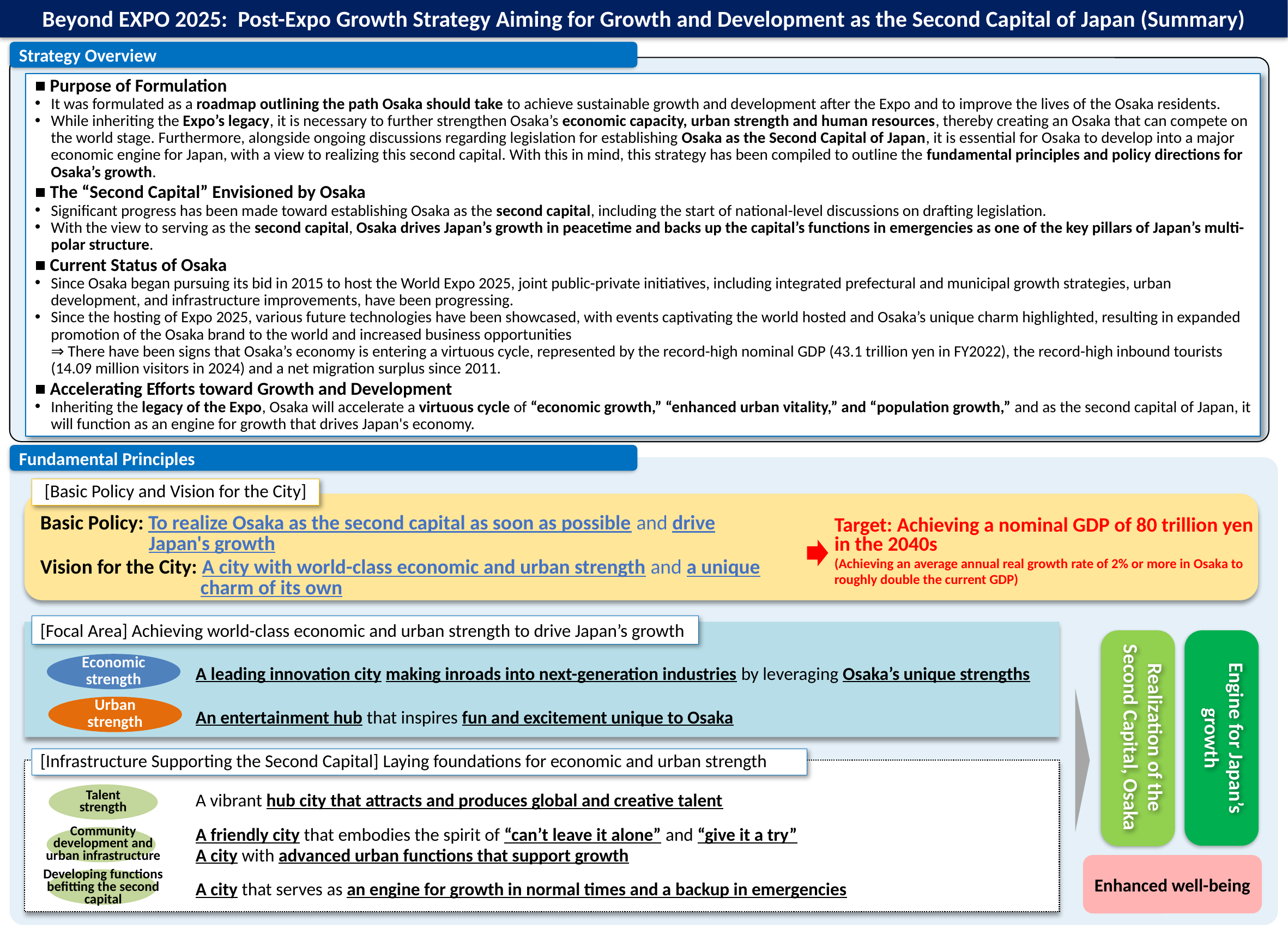

Beyond EXPO 2025:  Post-Expo Growth Strategy Aiming for Growth and Development as the Second Capital of Japan (Summary)
Strategy Overview

■ Purpose of Formulation
It was formulated as a roadmap outlining the path Osaka should take to achieve sustainable growth and development after the Expo and to improve the lives of the Osaka residents.
While inheriting the Expo’s legacy, it is necessary to further strengthen Osaka’s economic capacity, urban strength and human resources, thereby creating an Osaka that can compete on the world stage. Furthermore, alongside ongoing discussions regarding legislation for establishing Osaka as the Second Capital of Japan, it is essential for Osaka to develop into a major economic engine for Japan, with a view to realizing this second capital. With this in mind, this strategy has been compiled to outline the fundamental principles and policy directions for Osaka’s growth.
■ The “Second Capital” Envisioned by Osaka
Significant progress has been made toward establishing Osaka as the second capital, including the start of national-level discussions on drafting legislation.
With the view to serving as the second capital, Osaka drives Japan’s growth in peacetime and backs up the capital’s functions in emergencies as one of the key pillars of Japan’s multi-polar structure.
■ Current Status of Osaka
Since Osaka began pursuing its bid in 2015 to host the World Expo 2025, joint public-private initiatives, including integrated prefectural and municipal growth strategies, urban development, and infrastructure improvements, have been progressing.
Since the hosting of Expo 2025, various future technologies have been showcased, with events captivating the world hosted and Osaka’s unique charm highlighted, resulting in expanded promotion of the Osaka brand to the world and increased business opportunities
⇒ There have been signs that Osaka’s economy is entering a virtuous cycle, represented by the record-high nominal GDP (43.1 trillion yen in FY2022), the record-high inbound tourists (14.09 million visitors in 2024) and a net migration surplus since 2011.
■ Accelerating Efforts toward Growth and Development
Inheriting the legacy of the Expo, Osaka will accelerate a virtuous cycle of “economic growth,” “enhanced urban vitality,” and “population growth,” and as the second capital of Japan, it will function as an engine for growth that drives Japan's economy.
Fundamental Principles

[Basic Policy and Vision for the City]

Basic Policy: To realize Osaka as the second capital as soon as possible and drive Japan's growth
Vision for the City: A city with world-class economic and urban strength and a unique charm of its own
Target: Achieving a nominal GDP of 80 trillion yen in the 2040s
(Achieving an average annual real growth rate of 2% or more in Osaka to roughly double the current GDP)

[Focal Area] Achieving world-class economic and urban strength to drive Japan’s growth

Realization of the Second Capital, Osaka

Engine for Japan’s growth
A leading innovation city making inroads into next-generation industries by leveraging Osaka’s unique strengths
An entertainment hub that inspires fun and excitement unique to Osaka
Economic strength

Urban strength

[Infrastructure Supporting the Second Capital] Laying foundations for economic and urban strength

Talent strength
A vibrant hub city that attracts and produces global and creative talent
A friendly city that embodies the spirit of “can’t leave it alone” and “give it a try”
A city with advanced urban functions that support growth
A city that serves as an engine for growth in normal times and a backup in emergencies

Community development and urban infrastructure

Enhanced well-being
Developing functions befitting the second capital